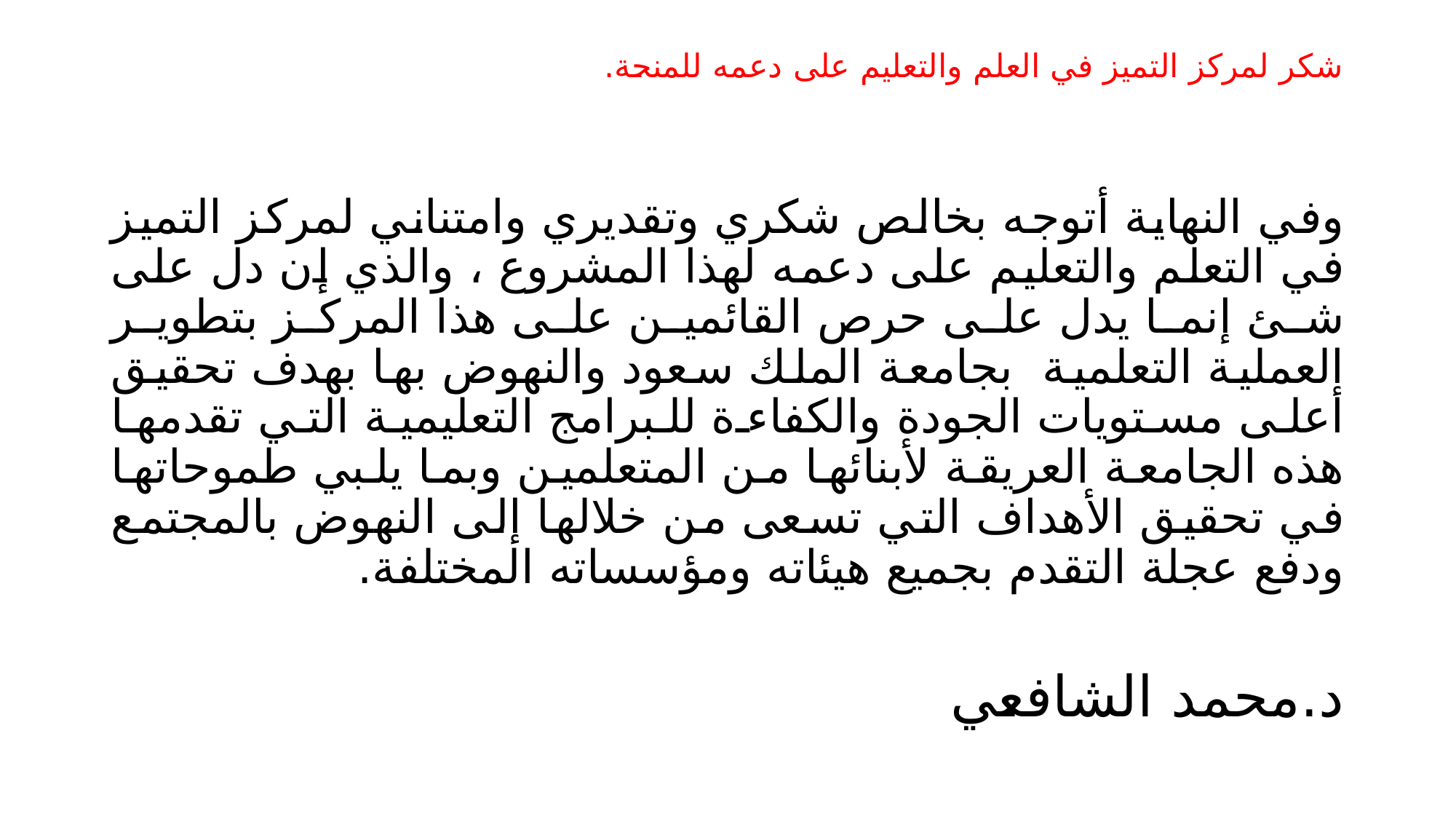

# شكر لمركز التميز في العلم والتعليم على دعمه للمنحة.

وفي النهاية أتوجه بخالص شكري وتقديري وامتناني لمركز التميز في التعلم والتعليم على دعمه لهذا المشروع ، والذي إن دل على شئ إنما يدل على حرص القائمين على هذا المركز بتطوير العملية التعلمية  بجامعة الملك سعود والنهوض بها بهدف تحقيق أعلى مستويات الجودة والكفاءة للبرامج التعليمية التي تقدمها هذه الجامعة العريقة لأبنائها من المتعلمين وبما يلبي طموحاتها في تحقيق الأهداف التي تسعى من خلالها إلى النهوض بالمجتمع ودفع عجلة التقدم بجميع هيئاته ومؤسساته المختلفة.
                                                                    د.محمد الشافعي